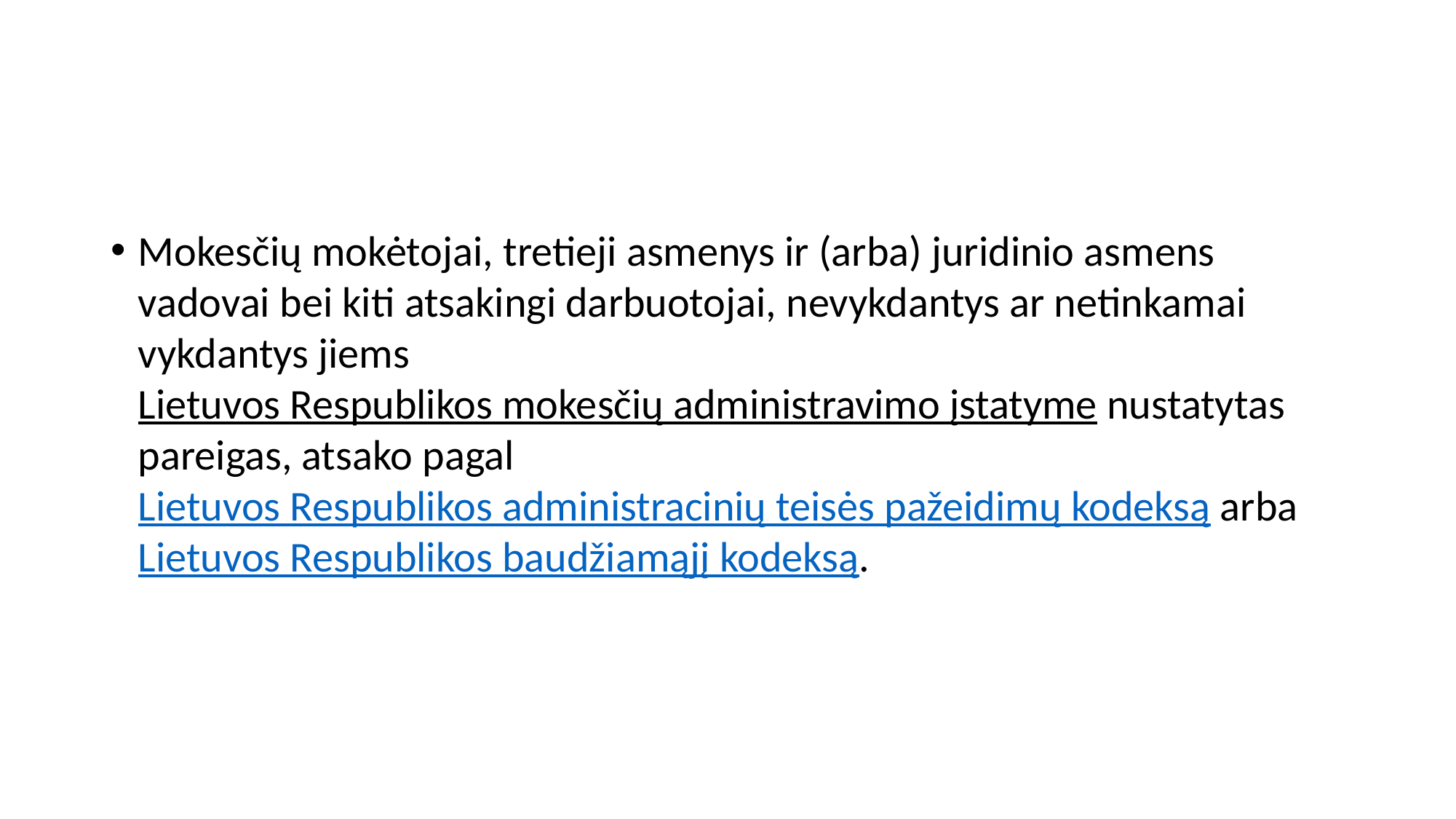

Mokesčių mokėtojai, tretieji asmenys ir (arba) juridinio asmens vadovai bei kiti atsakingi darbuotojai, nevykdantys ar netinkamai vykdantys jiems Lietuvos Respublikos mokesčių administravimo įstatyme nustatytas pareigas, atsako pagal Lietuvos Respublikos administracinių teisės pažeidimų kodeksą arba Lietuvos Respublikos baudžiamąjį kodeksą.